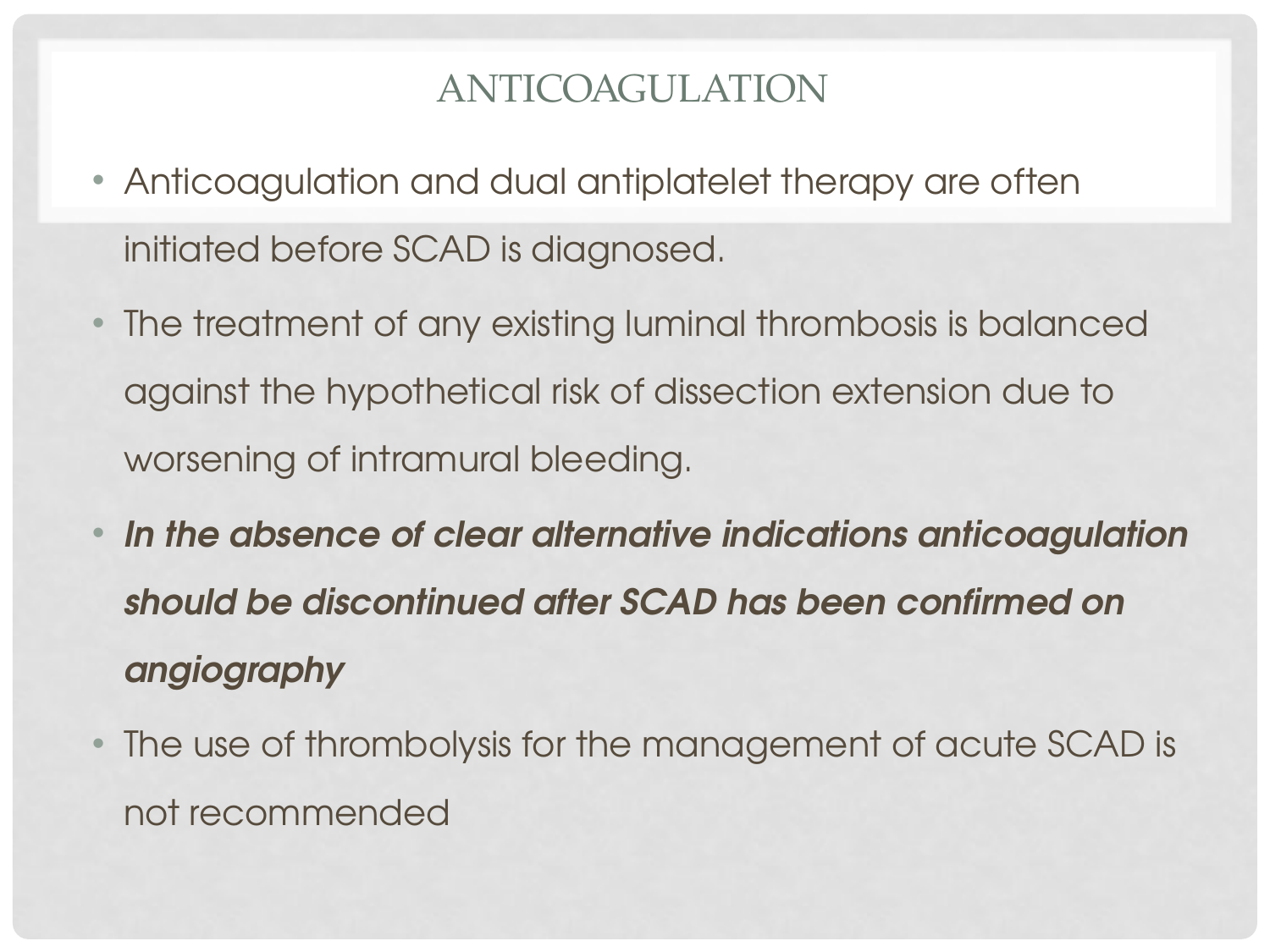

# anticoagulation
Anticoagulation and dual antiplatelet therapy are often initiated before SCAD is diagnosed.
The treatment of any existing luminal thrombosis is balanced against the hypothetical risk of dissection extension due to worsening of intramural bleeding.
In the absence of clear alternative indications anticoagulation should be discontinued after SCAD has been confirmed on angiography
The use of thrombolysis for the management of acute SCAD is not recommended